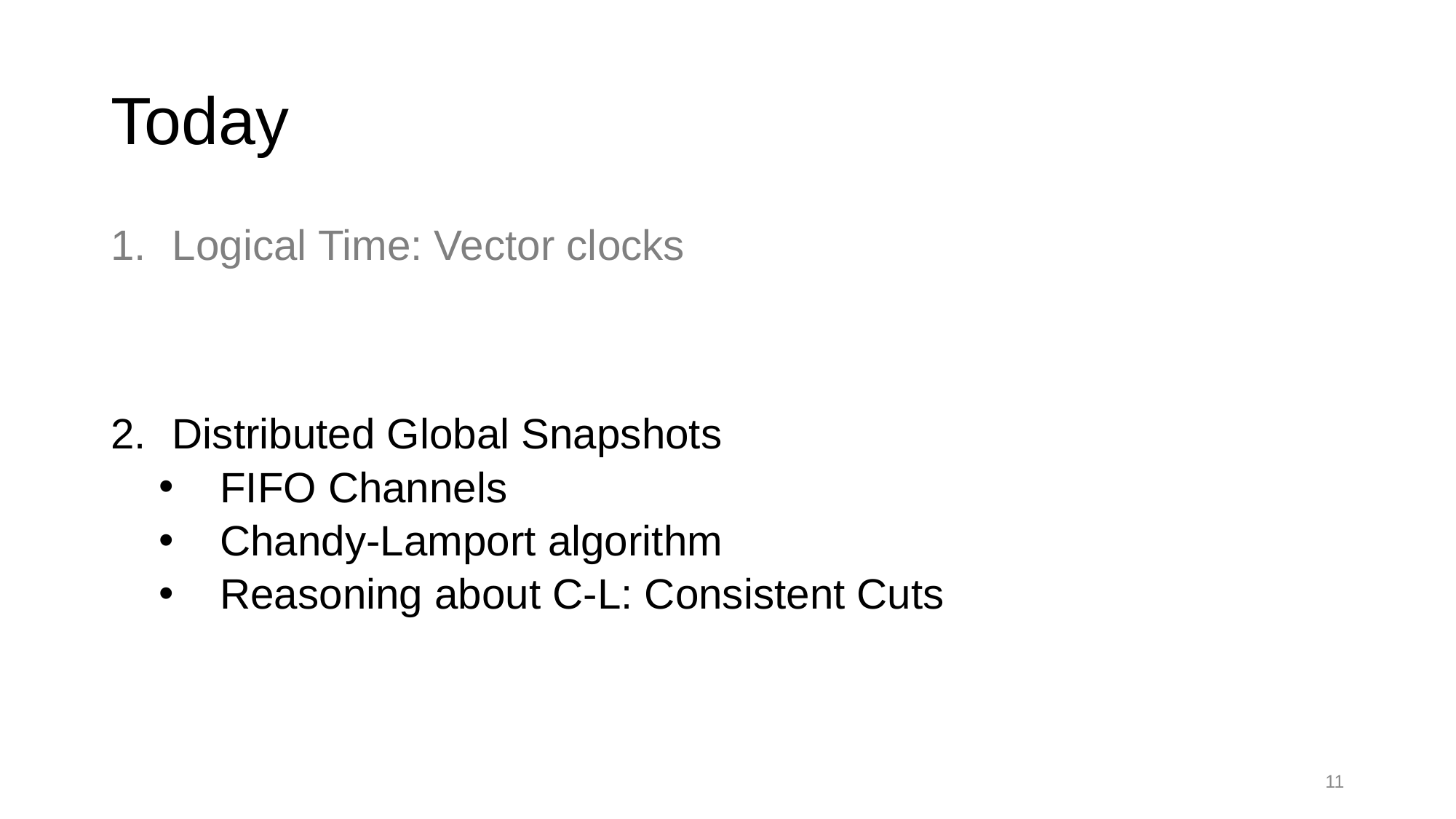

# Today
Logical Time: Vector clocks

Distributed Global Snapshots
FIFO Channels
Chandy-Lamport algorithm
Reasoning about C-L: Consistent Cuts
11